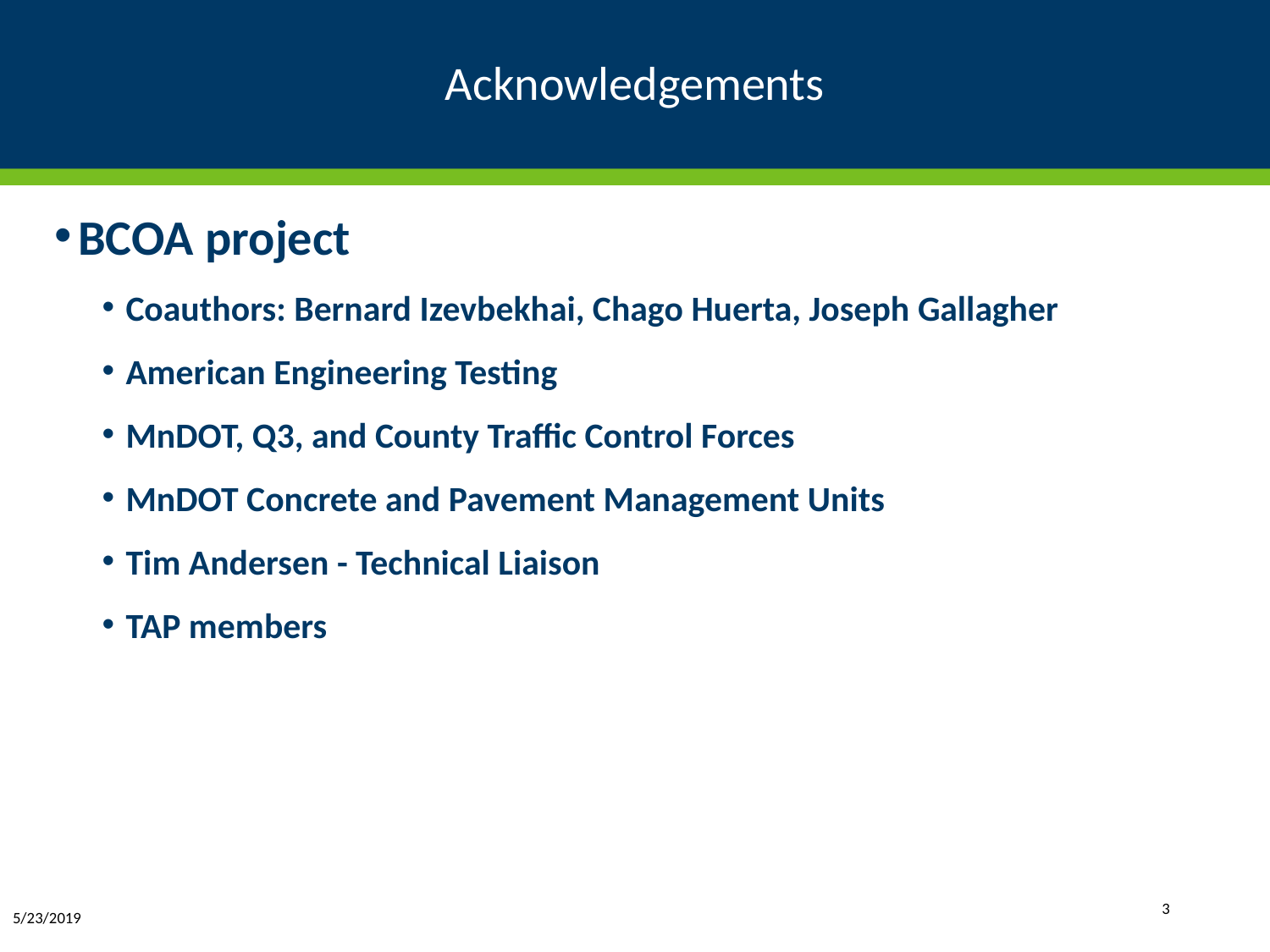

# Acknowledgements
BCOA project
Coauthors: Bernard Izevbekhai, Chago Huerta, Joseph Gallagher
American Engineering Testing
MnDOT, Q3, and County Traffic Control Forces
MnDOT Concrete and Pavement Management Units
Tim Andersen - Technical Liaison
TAP members
3
5/23/2019